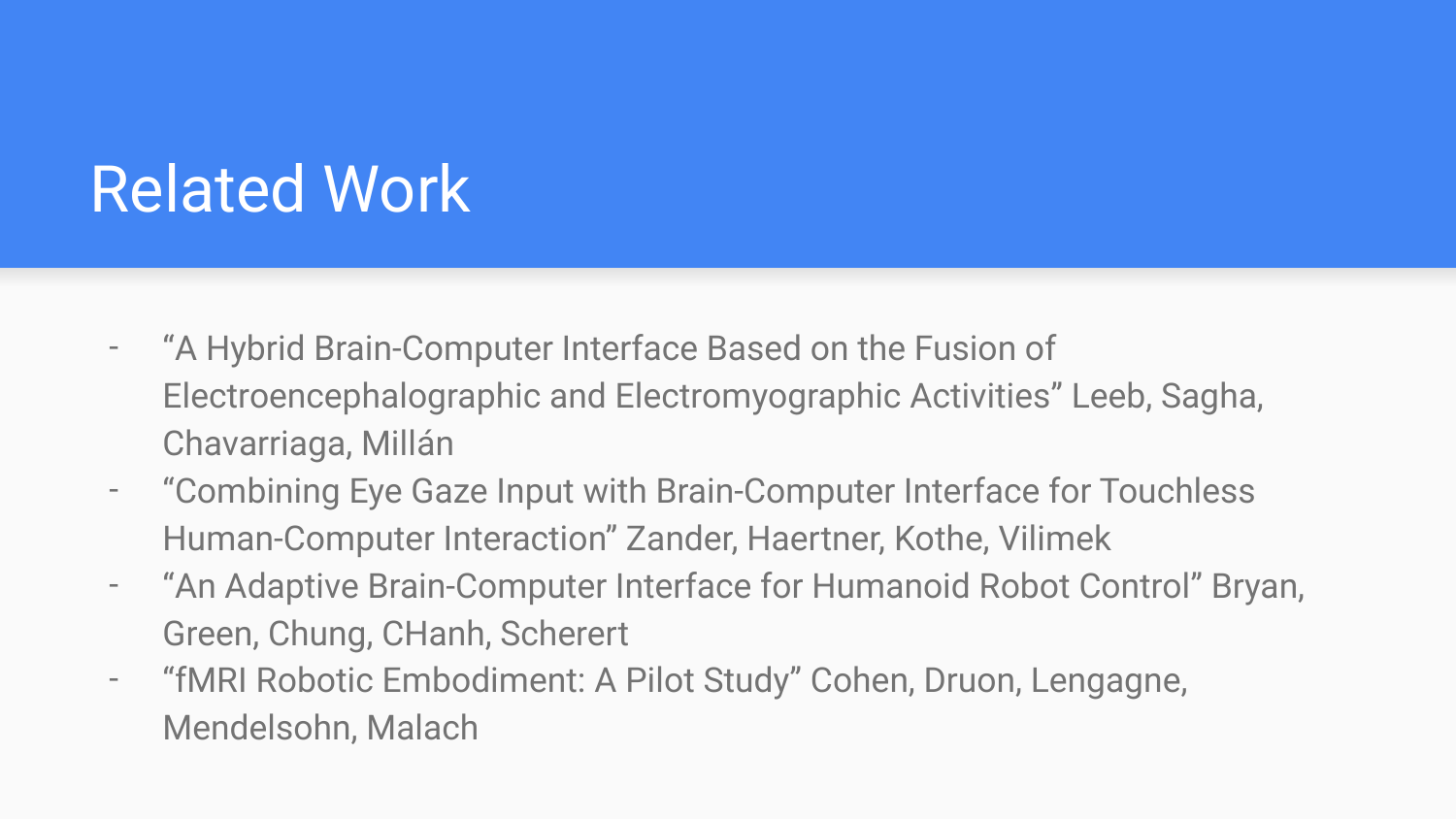

# Related Work
“A Hybrid Brain-Computer Interface Based on the Fusion of  Electroencephalographic and Electromyographic Activities” Leeb, Sagha, Chavarriaga, Millán
“Combining Eye Gaze Input with Brain-Computer Interface for Touchless Human-Computer Interaction” Zander, Haertner, Kothe, Vilimek
“An Adaptive Brain-Computer Interface for Humanoid Robot Control” Bryan, Green, Chung, CHanh, Scherert
“fMRI Robotic Embodiment: A Pilot Study” Cohen, Druon, Lengagne, Mendelsohn, Malach